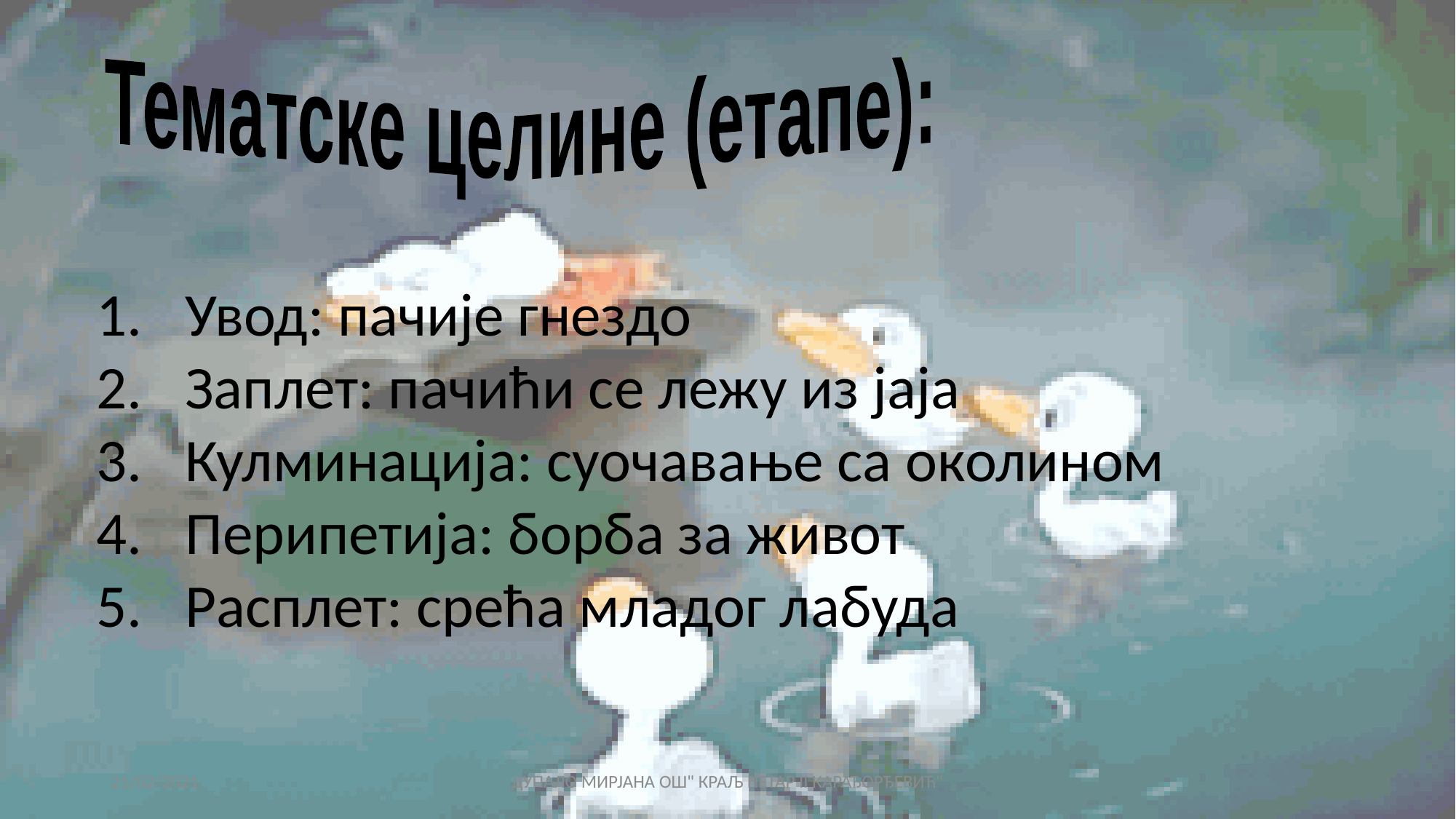

Тематске целине (етапе):
Увод: пачије гнездо
Заплет: пачићи се лежу из јаја
Кулминација: суочавање са околином
Перипетија: борба за живот
Расплет: срећа младог лабуда

21/02/2021
ДУПАЛО МИРЈАНА ОШ" КРАЉ ПЕТАР II КАРАЂОРЂЕВИЋ"